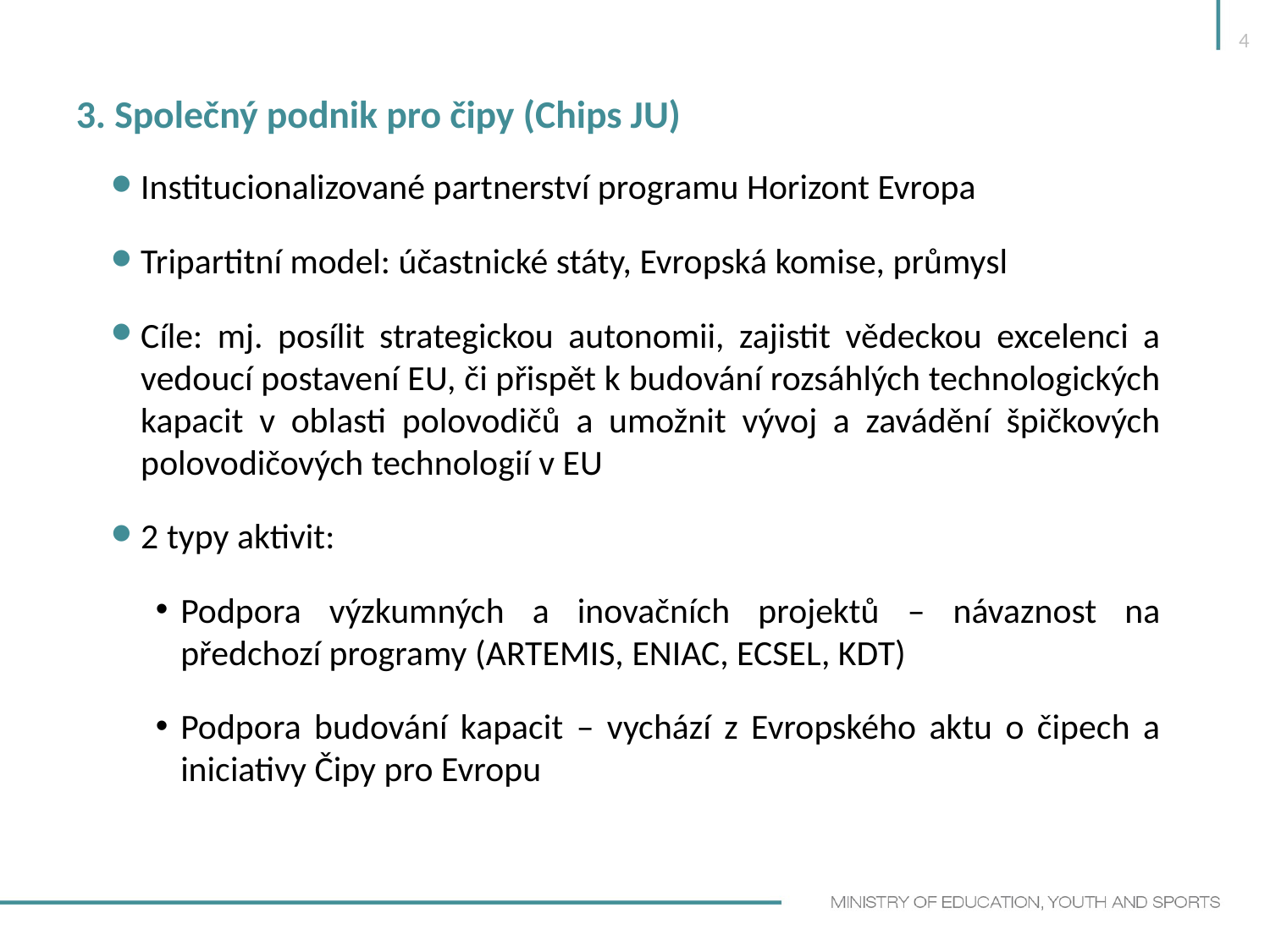

4
3. Společný podnik pro čipy (Chips JU)
Institucionalizované partnerství programu Horizont Evropa
Tripartitní model: účastnické státy, Evropská komise, průmysl
Cíle: mj. posílit strategickou autonomii, zajistit vědeckou excelenci a vedoucí postavení EU, či přispět k budování rozsáhlých technologických kapacit v oblasti polovodičů a umožnit vývoj a zavádění špičkových polovodičových technologií v EU
2 typy aktivit:
Podpora výzkumných a inovačních projektů – návaznost na předchozí programy (ARTEMIS, ENIAC, ECSEL, KDT)
Podpora budování kapacit – vychází z Evropského aktu o čipech a iniciativy Čipy pro Evropu